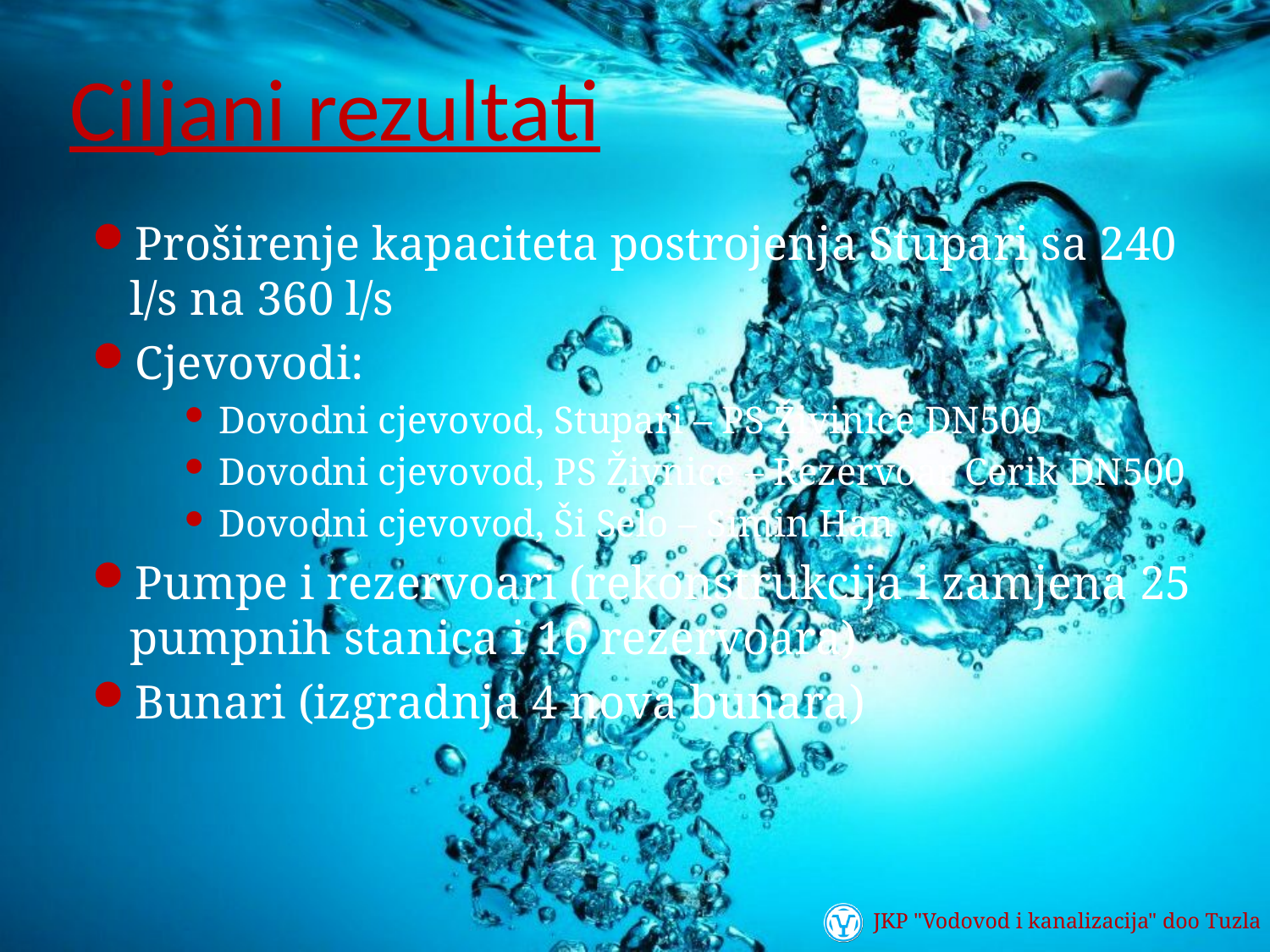

# Ciljani rezultati
Proširenje kapaciteta postrojenja Stupari sa 240 l/s na 360 l/s
Cjevovodi:
Dovodni cjevovod, Stupari – PS Živinice DN500
Dovodni cjevovod, PS Živnice – Rezervoar Cerik DN500
Dovodni cjevovod, Ši Selo – Simin Han
Pumpe i rezervoari (rekonstrukcija i zamjena 25 pumpnih stanica i 16 rezervoara)
Bunari (izgradnja 4 nova bunara)

JKP "Vodovod i kanalizacija" doo Tuzla